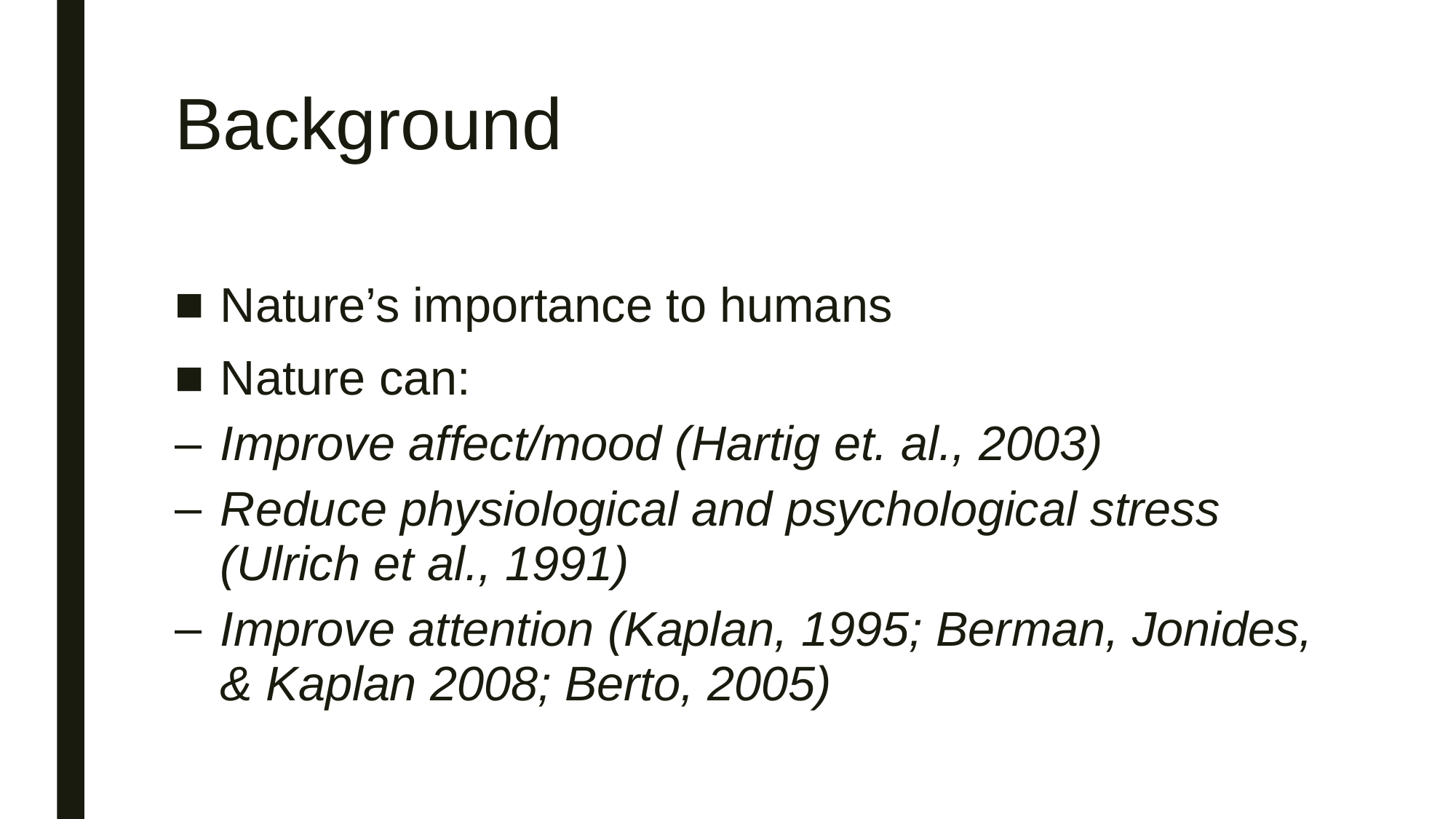

# Background
Nature’s importance to humans
Nature can:
Improve affect/mood (Hartig et. al., 2003)
Reduce physiological and psychological stress (Ulrich et al., 1991)
Improve attention (Kaplan, 1995; Berman, Jonides, & Kaplan 2008; Berto, 2005)